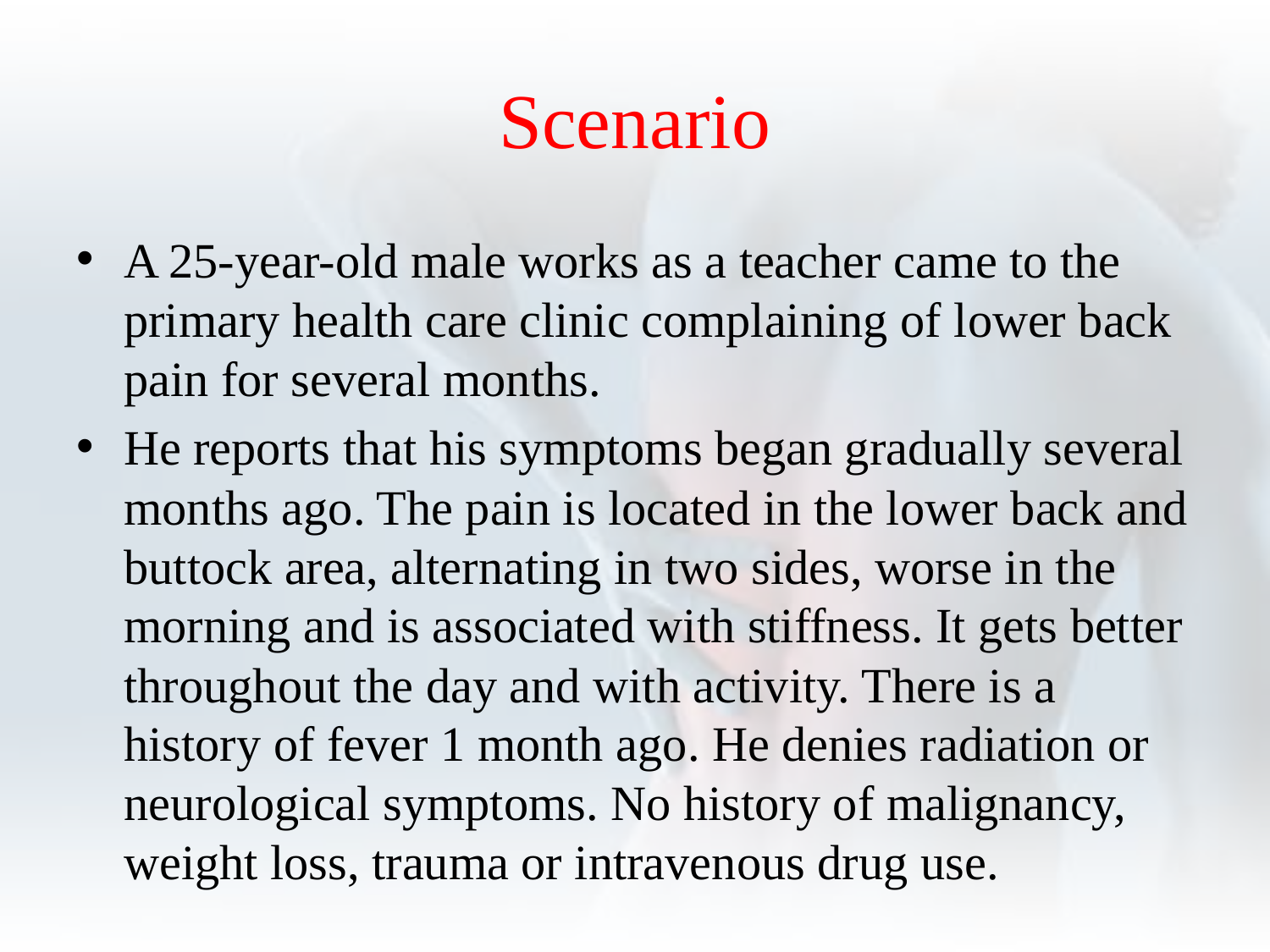

# Scenario
A 25-year-old male works as a teacher came to the primary health care clinic complaining of lower back pain for several months.
He reports that his symptoms began gradually several months ago. The pain is located in the lower back and buttock area, alternating in two sides, worse in the morning and is associated with stiffness. It gets better throughout the day and with activity. There is a history of fever 1 month ago. He denies radiation or neurological symptoms. No history of malignancy, weight loss, trauma or intravenous drug use.